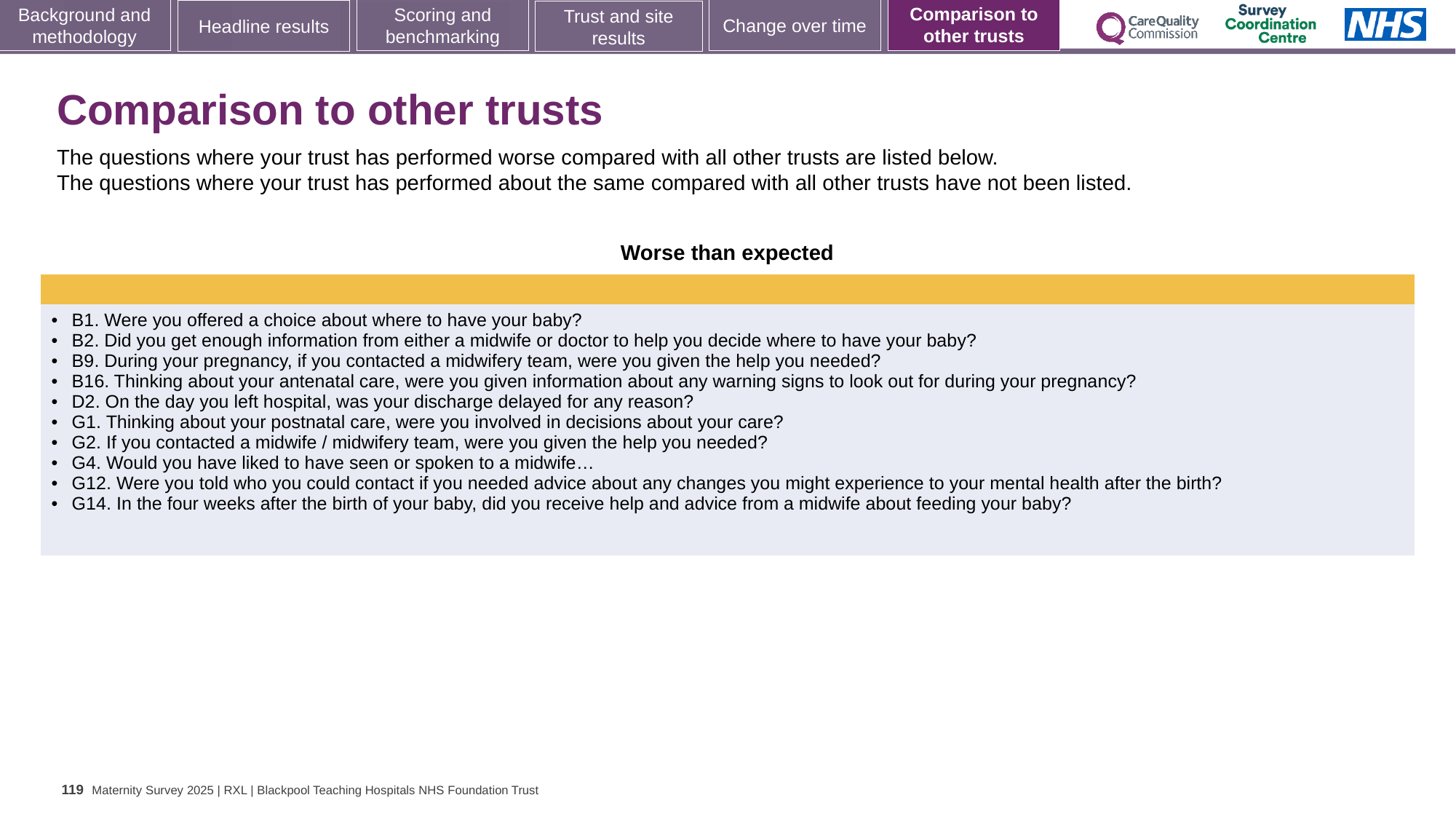

Comparison to other trusts
The questions where your trust has performed worse compared with all other trusts are listed below.
The questions where your trust has performed about the same compared with all other trusts have not been listed.
| Worse than expected |
| --- |
|  |
| B1. Were you offered a choice about where to have your baby? B2. Did you get enough information from either a midwife or doctor to help you decide where to have your baby? B9. During your pregnancy, if you contacted a midwifery team, were you given the help you needed? B16. Thinking about your antenatal care, were you given information about any warning signs to look out for during your pregnancy? D2. On the day you left hospital, was your discharge delayed for any reason? G1. Thinking about your postnatal care, were you involved in decisions about your care? G2. If you contacted a midwife / midwifery team, were you given the help you needed? G4. Would you have liked to have seen or spoken to a midwife… G12. Were you told who you could contact if you needed advice about any changes you might experience to your mental health after the birth? G14. In the four weeks after the birth of your baby, did you receive help and advice from a midwife about feeding your baby? |
119